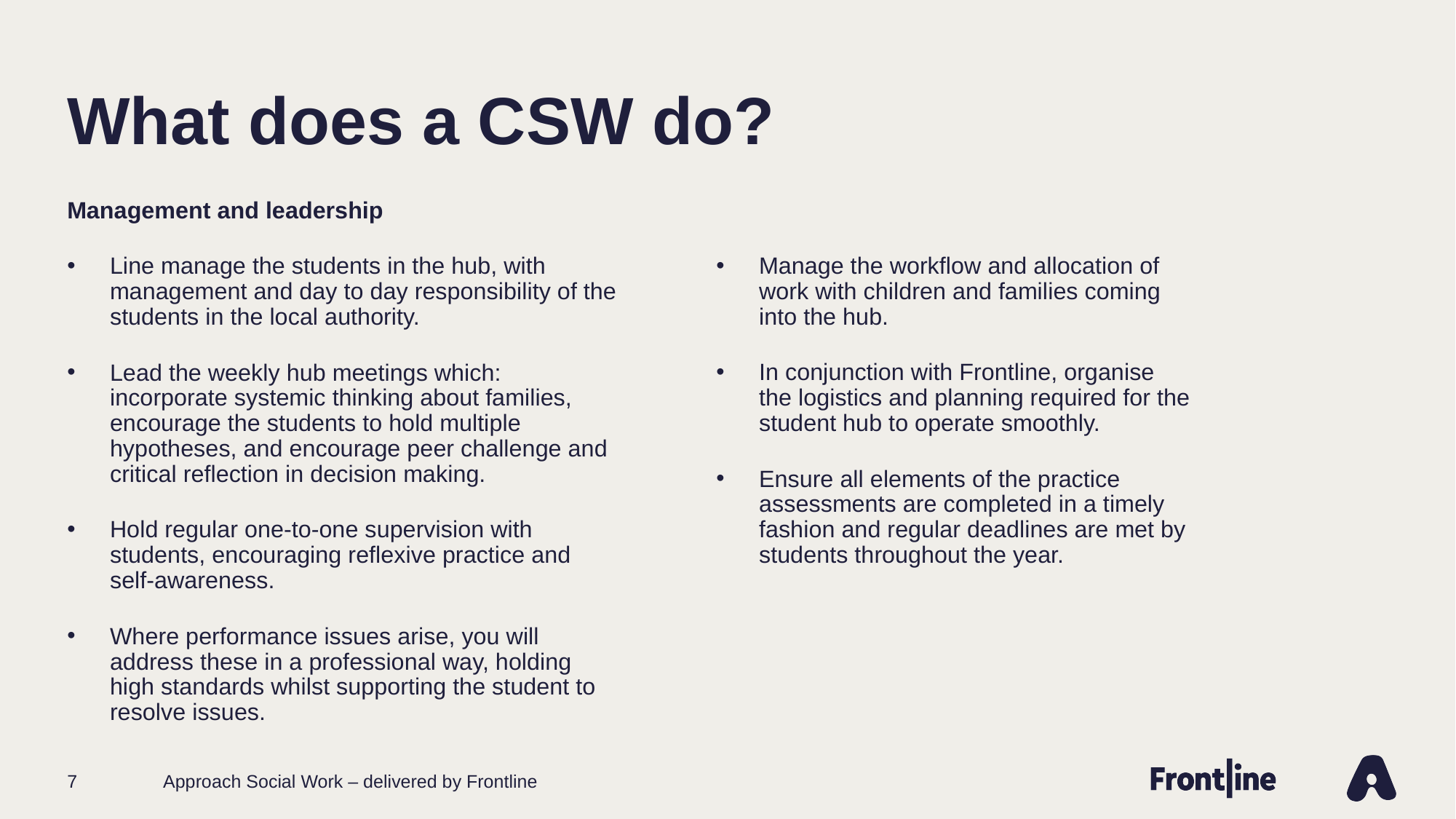

# What does a CSW do?
Management and leadership
Line manage the students in the hub, with management and day to day responsibility of the students in the local authority.
Lead the weekly hub meetings which: incorporate systemic thinking about families, encourage the students to hold multiple hypotheses, and encourage peer challenge and critical reflection in decision making.
Hold regular one-to-one supervision with students, encouraging reflexive practice and self-awareness.
Where performance issues arise, you will address these in a professional way, holding high standards whilst supporting the student to resolve issues.
Manage the workflow and allocation of work with children and families coming into the hub.
In conjunction with Frontline, organise the logistics and planning required for the student hub to operate smoothly.
Ensure all elements of the practice assessments are completed in a timely fashion and regular deadlines are met by students throughout the year.
7
Approach Social Work – delivered by Frontline